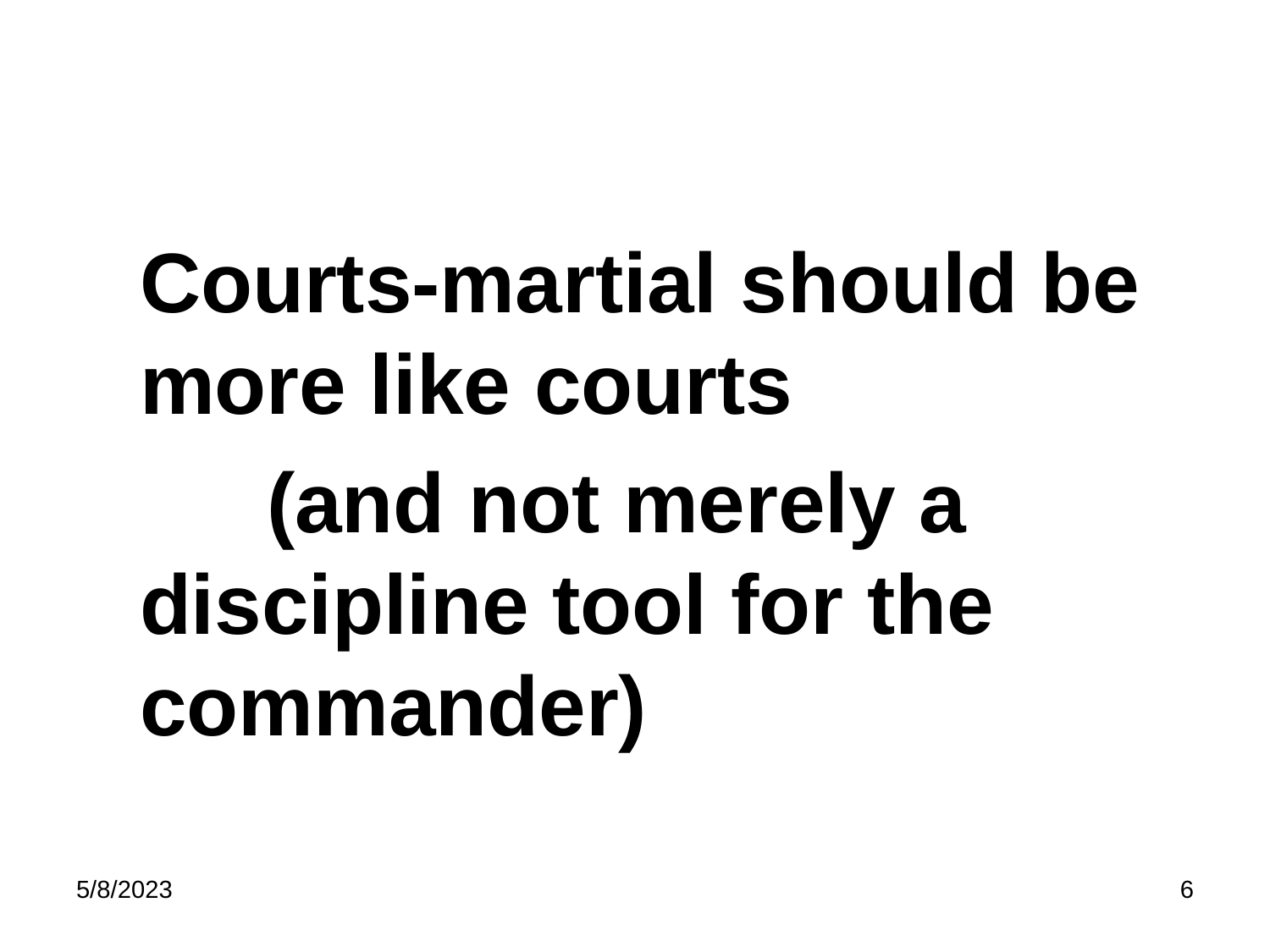

#
Courts-martial should be more like courts
	(and not merely a discipline tool for the commander)
5/8/2023
6